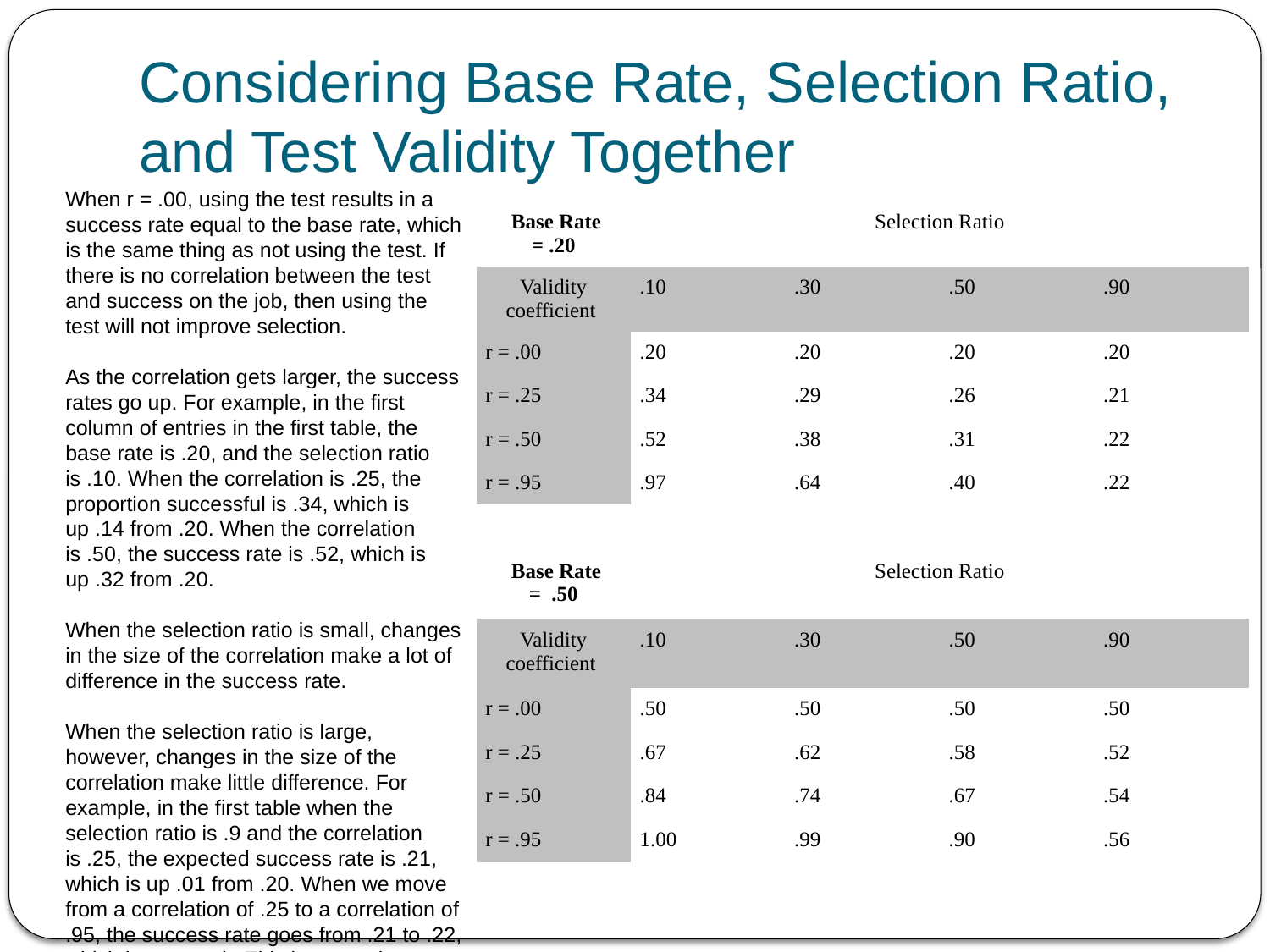

Proportion of Employees Considered Satisfactory = .20 (Base rate.)

# Considering Base Rate, Selection Ratio, and Test Validity Together
When r = .00, using the test results in a success rate equal to the base rate, which is the same thing as not using the test. If there is no correlation between the test and success on the job, then using the test will not improve selection.

As the correlation gets larger, the success rates go up. For example, in the first column of entries in the first table, the base rate is .20, and the selection ratio is .10. When the correlation is .25, the proportion successful is .34, which is up .14 from .20. When the correlation is .50, the success rate is .52, which is up .32 from .20.

When the selection ratio is small, changes in the size of the correlation make a lot of difference in the success rate.

When the selection ratio is large, however, changes in the size of the correlation make little difference. For example, in the first table when the selection ratio is .9 and the correlation is .25, the expected success rate is .21, which is up .01 from .20. When we move from a correlation of .25 to a correlation of .95, the success rate goes from .21 to .22, which is not much. This happens because when the selection ratio is large, we basically have to hire anyone who applies; we cannot be selective.
| Base Rate = .20 | Selection Ratio |  |  |  |
| --- | --- | --- | --- | --- |
| Validity coefficient | .10 | .30 | .50 | .90 |
| r = .00 | .20 | .20 | .20 | .20 |
| r = .25 | .34 | .29 | .26 | .21 |
| r = .50 | .52 | .38 | .31 | .22 |
| r = .95 | .97 | .64 | .40 | .22 |
| Base Rate = .50 | Selection Ratio |  |  |  |
| --- | --- | --- | --- | --- |
| Validity coefficient | .10 | .30 | .50 | .90 |
| r = .00 | .50 | .50 | .50 | .50 |
| r = .25 | .67 | .62 | .58 | .52 |
| r = .50 | .84 | .74 | .67 | .54 |
| r = .95 | 1.00 | .99 | .90 | .56 |